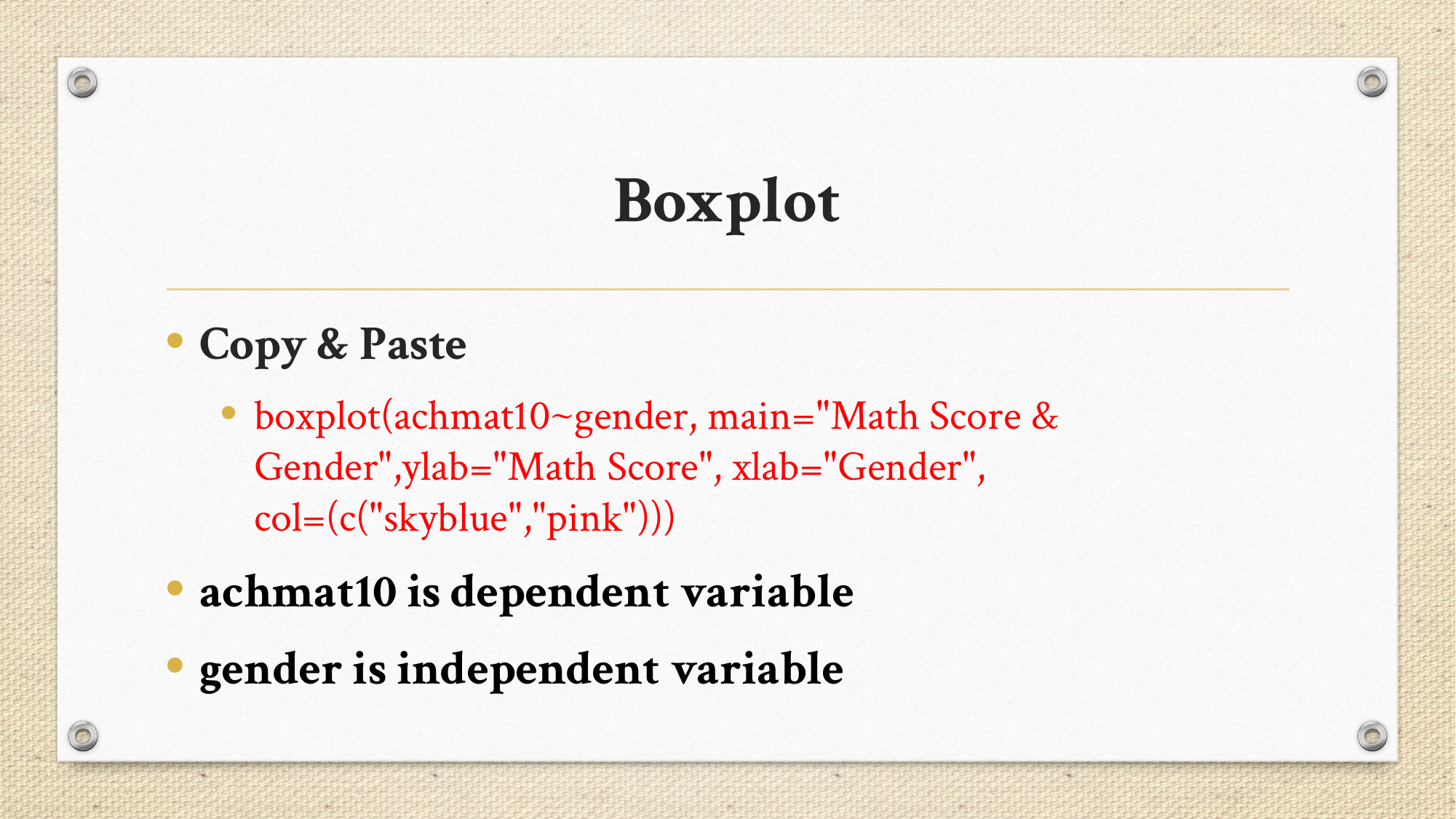

# Boxplot
Copy & Paste
boxplot(achmat10~gender, main="Math Score & Gender",ylab="Math Score", xlab="Gender", col=(c("skyblue","pink")))
achmat10 is dependent variable
gender is independent variable